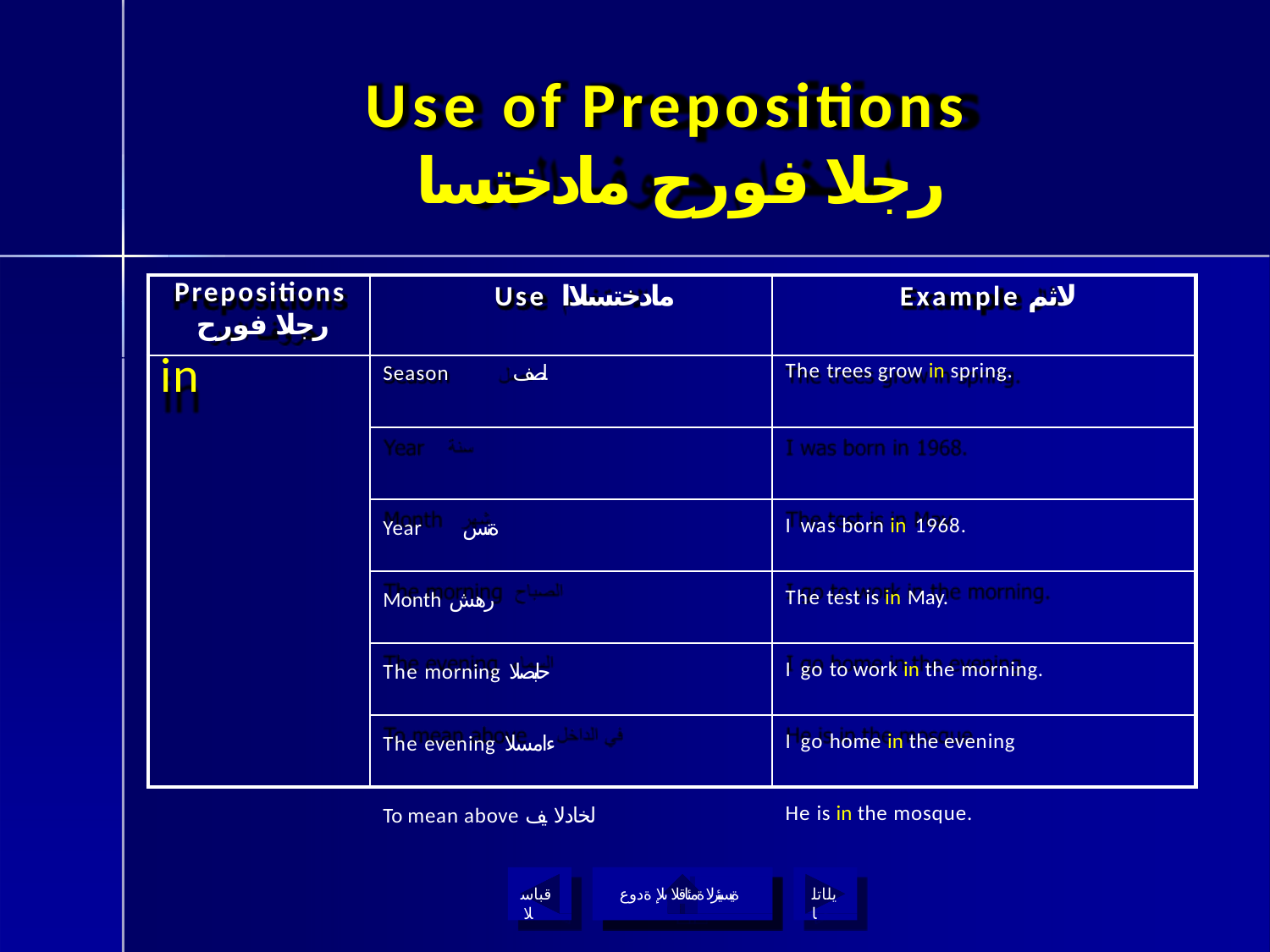

# Use of Prepositions
رجلا فورح مادختسا

| Prepositions رجلا فورح in | Use مادختسلاا | Example لاثم |
| --- | --- | --- |
|  | Season لصف | The trees grow in spring. |
|  | Year ةنس | I was born in 1968. |
|  | Month رهش | The test is in May. |
|  | The morning حابصلا | I go to work in the morning. |
|  | The evening ءامسلا | I go home in the evening |
|  | To mean above لخادلا يف | He is in the mosque. |

قباسلا
ةيسيئرلا ةمئاقلا ىلإ ةدوع
يلاتلا